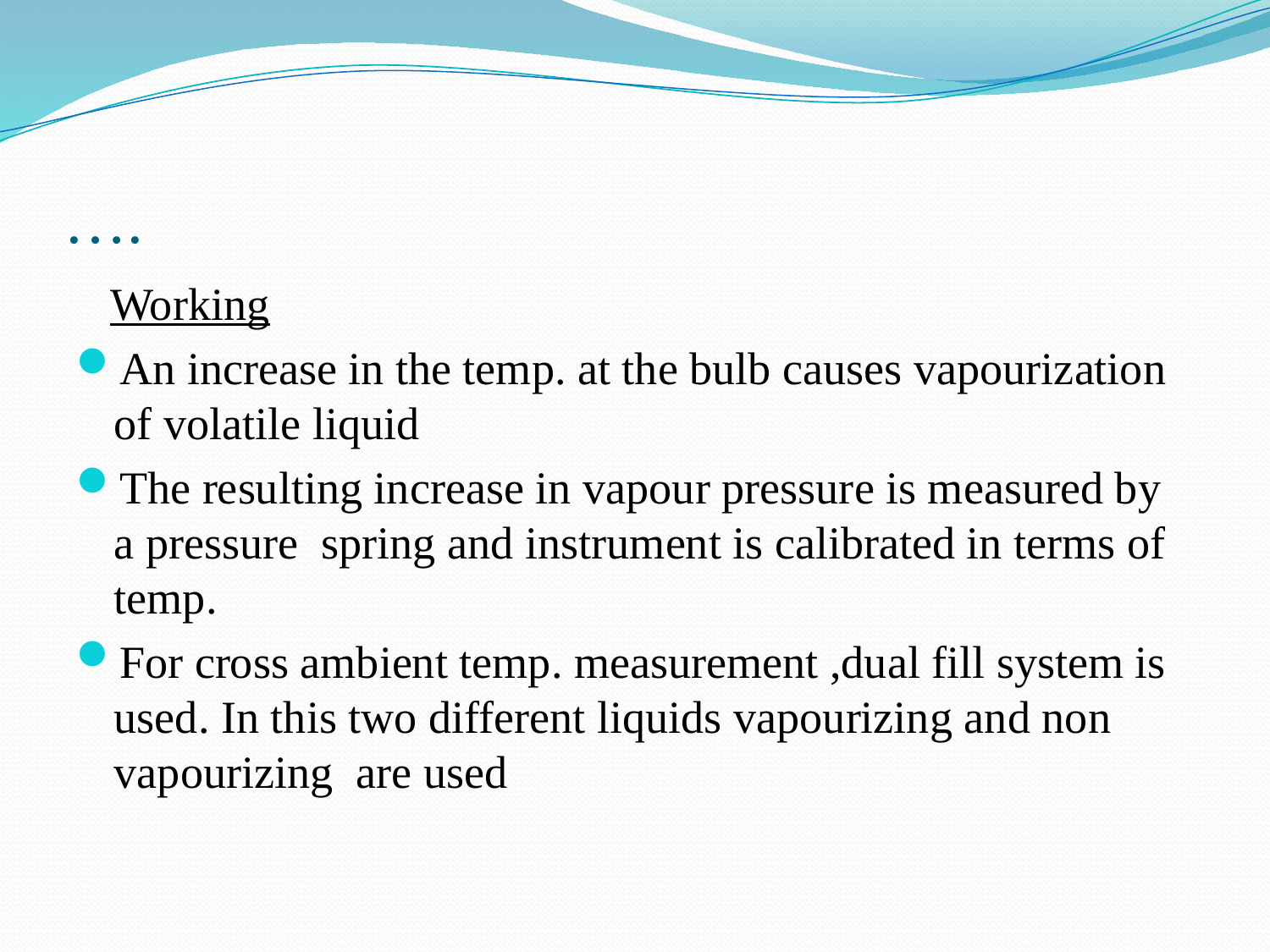

# ….
   Working
An increase in the temp. at the bulb causes vapourization of volatile liquid
The resulting increase in vapour pressure is measured by  a pressure  spring and instrument is calibrated in terms of temp.
For cross ambient temp. measurement ,dual fill system is used. In this two different liquids vapourizing and non vapourizing  are used